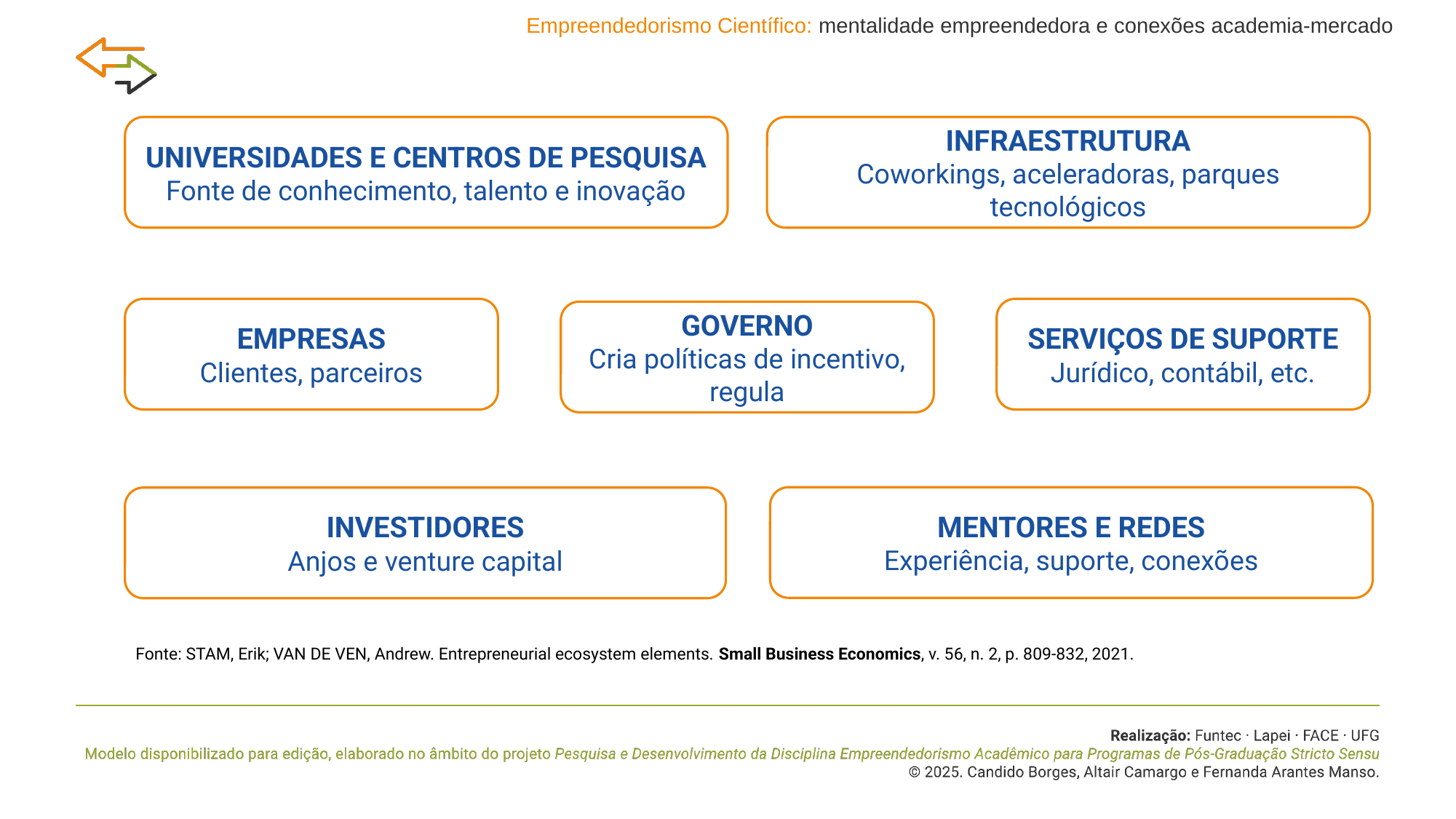

Empreendedorismo Científico: mentalidade empreendedora e conexões academia-mercado
UNIVERSIDADES E CENTROS DE PESQUISA
Fonte de conhecimento, talento e inovação
INFRAESTRUTURA
Coworkings, aceleradoras, parques tecnológicos
EMPRESAS
Clientes, parceiros
SERVIÇOS DE SUPORTE
Jurídico, contábil, etc.
GOVERNO
Cria políticas de incentivo, regula
MENTORES E REDES
Experiência, suporte, conexões
INVESTIDORES
Anjos e venture capital
Fonte: STAM, Erik; VAN DE VEN, Andrew. Entrepreneurial ecosystem elements. Small Business Economics, v. 56, n. 2, p. 809-832, 2021.